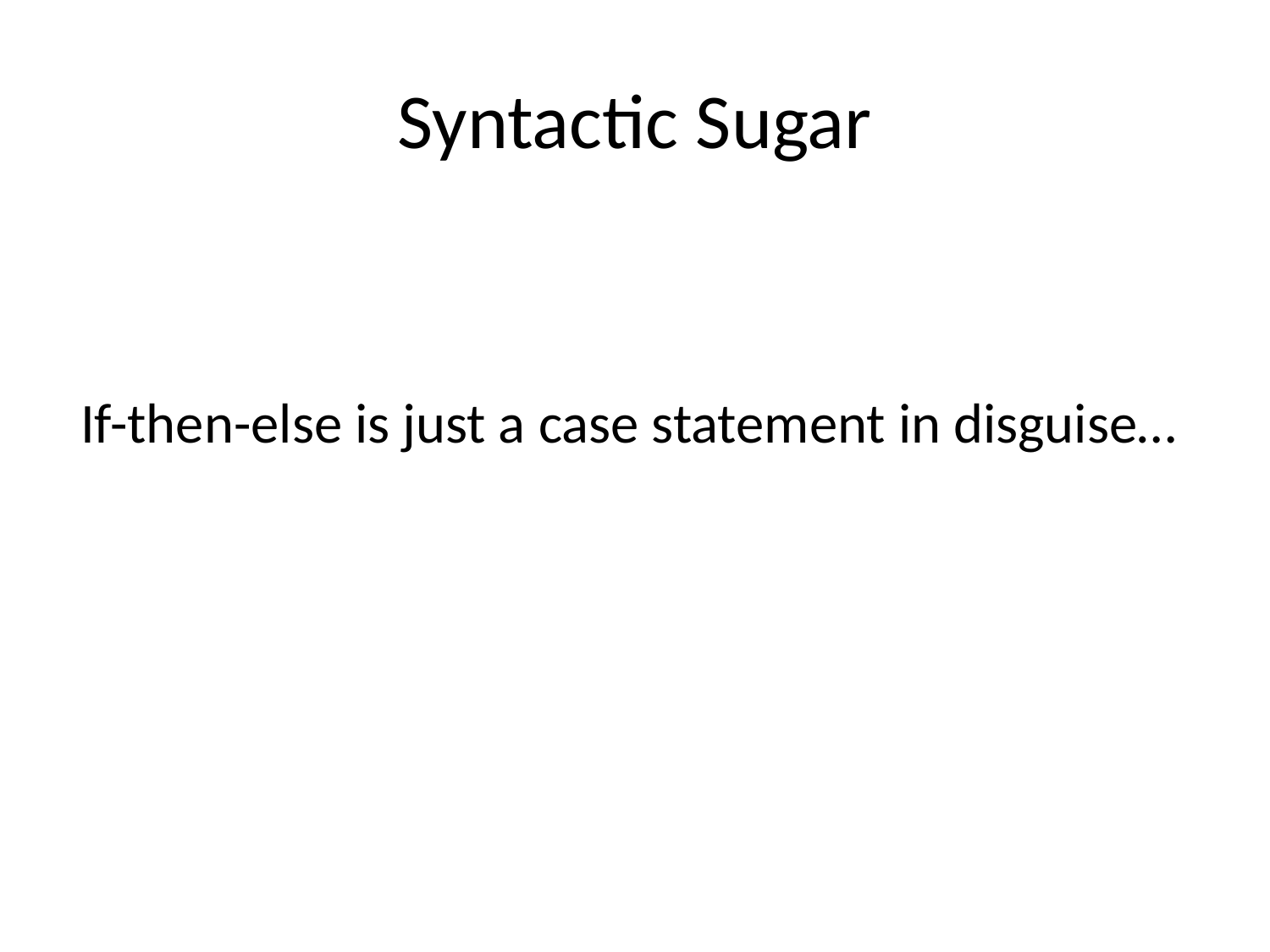

# Syntactic Sugar

If-then-else is just a case statement in disguise…